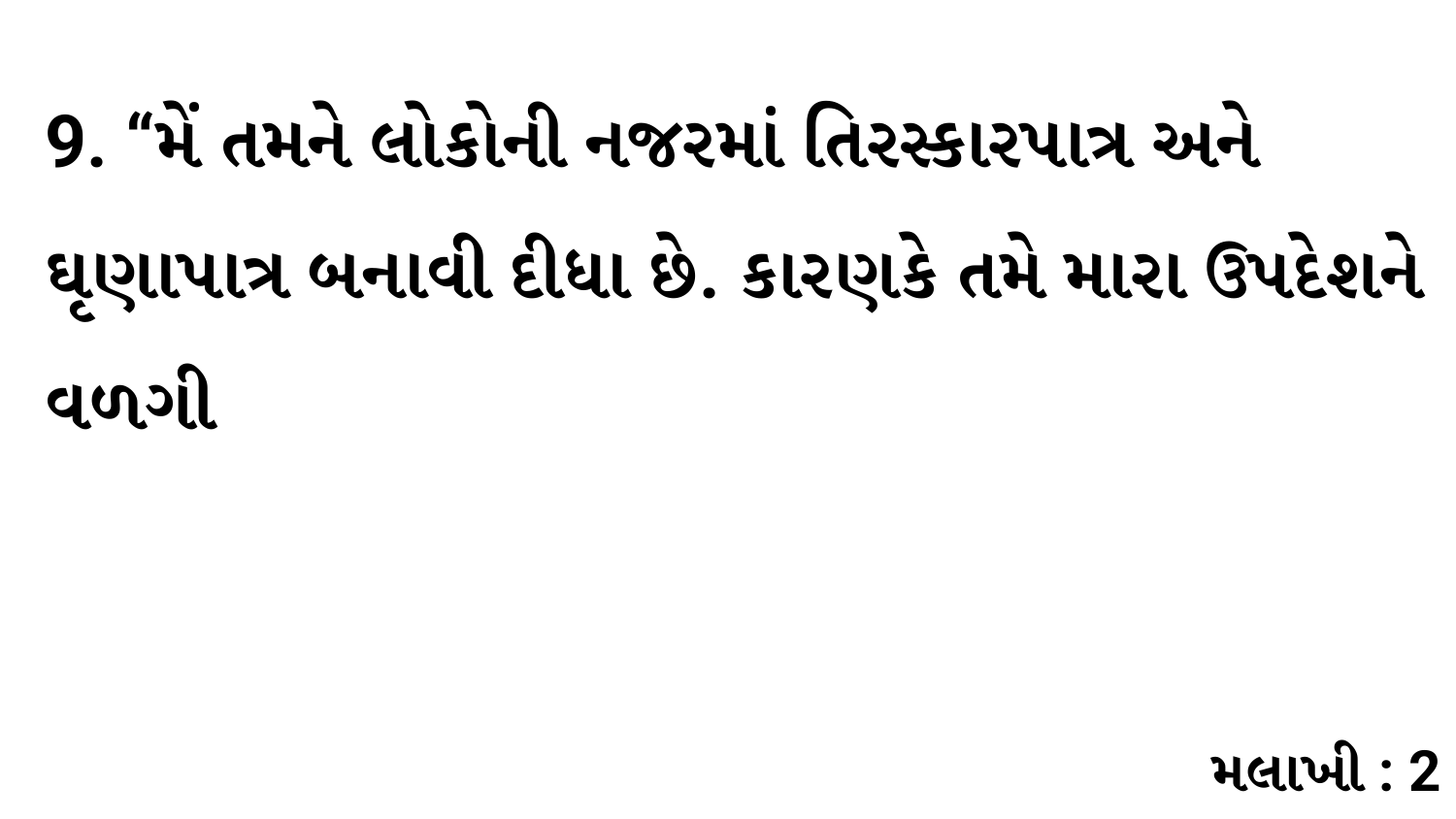

9. “મેં તમને લોકોની નજરમાં તિરસ્કારપાત્ર અને ઘૃણાપાત્ર બનાવી દીધા છે. કારણકે તમે મારા ઉપદેશને વળગી
મલાખી : 2